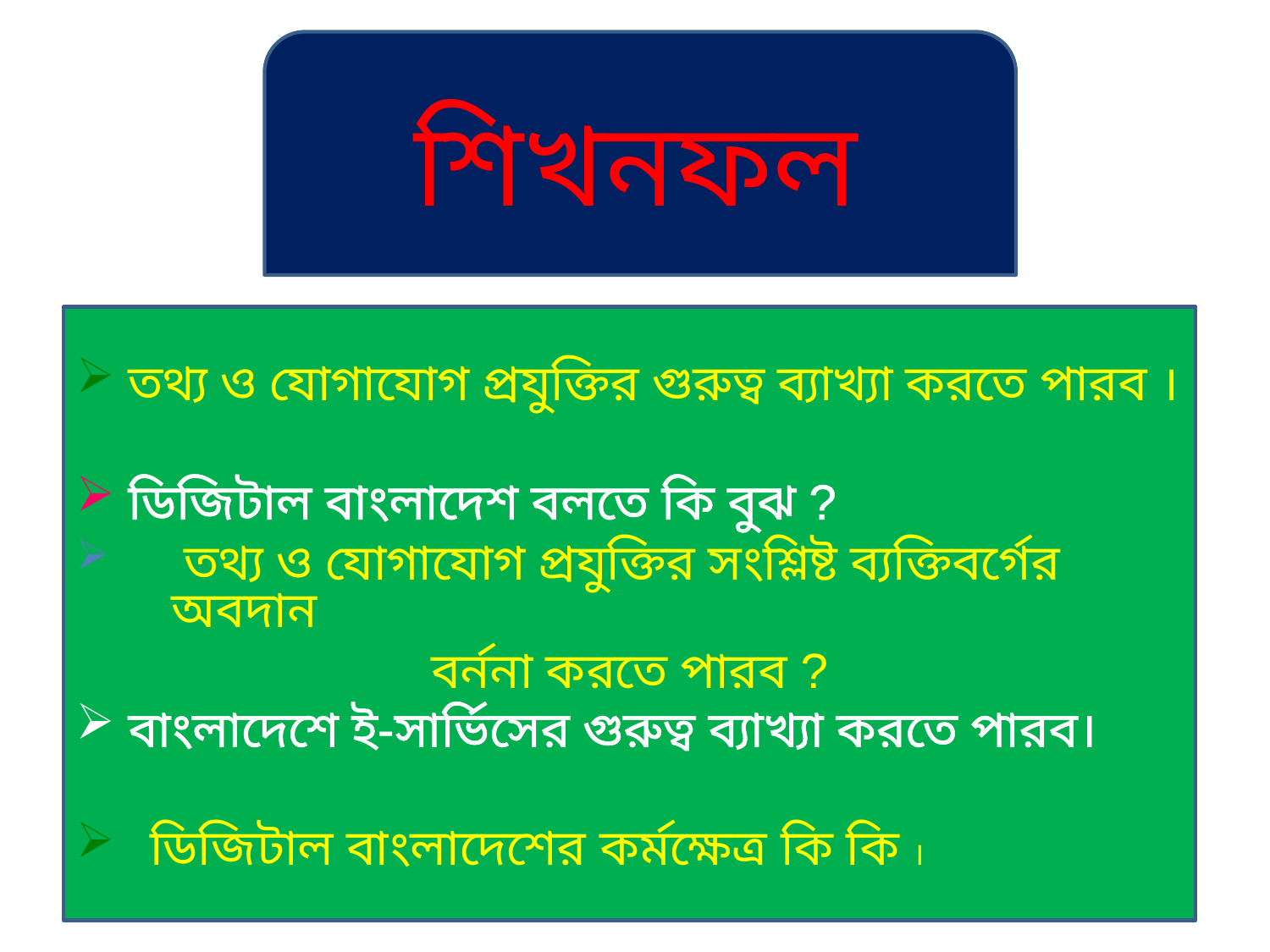

শিখনফল
 তথ্য ও যোগাযোগ প্রযুক্তির গুরুত্ব ব্যাখ্যা করতে পারব ।

 ডিজিটাল বাংলাদেশ বলতে কি বুঝ ?
 তথ্য ও যোগাযোগ প্রযুক্তির সংশ্লিষ্ট ব্যক্তিবর্গের অবদান
বর্ননা করতে পারব ?
 বাংলাদেশে ই-সার্ভিসের গুরুত্ব ব্যাখ্যা করতে পারব।

 ডিজিটাল বাংলাদেশের কর্মক্ষেত্র কি কি ।